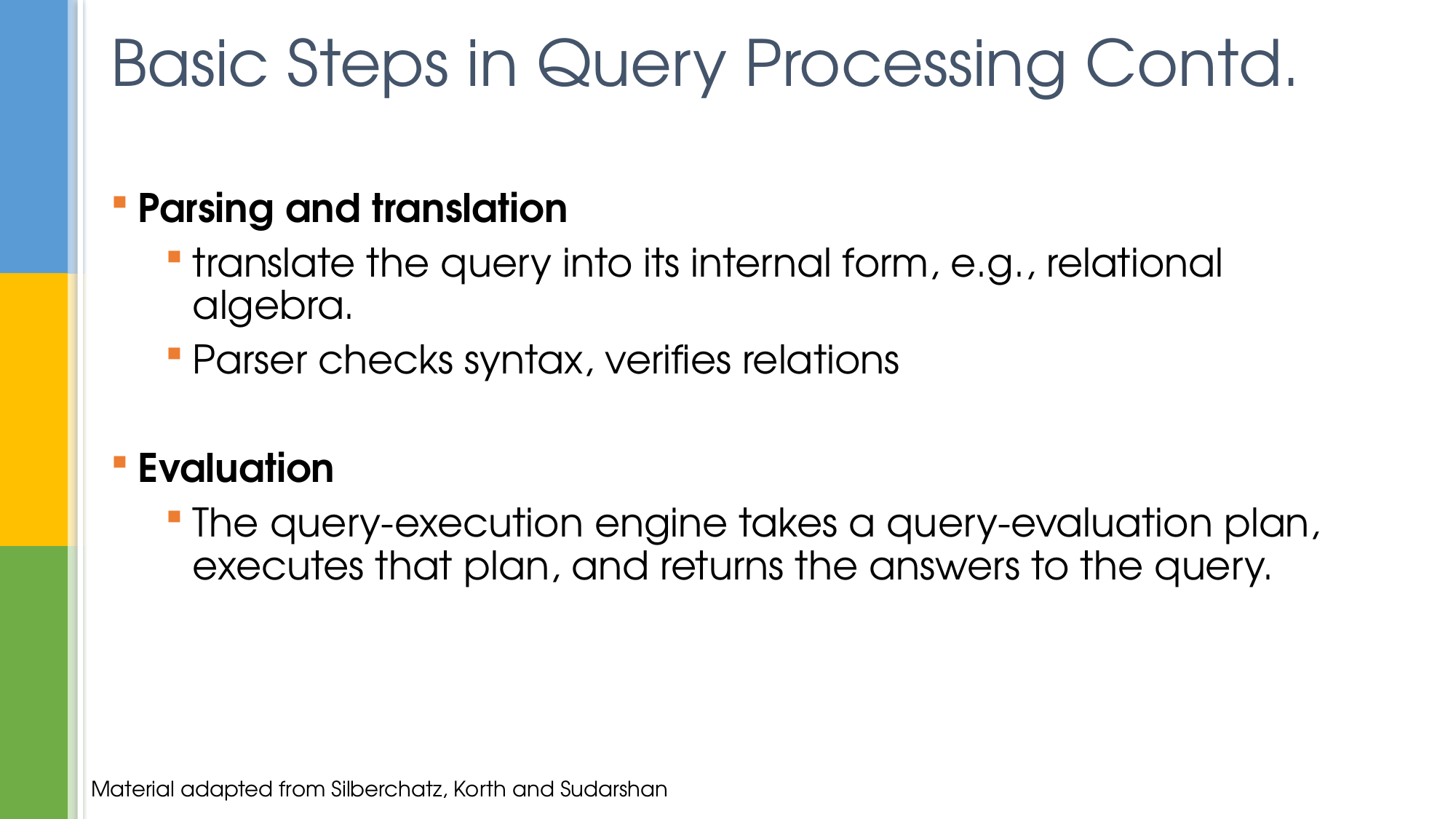

# Basic Steps in Query Processing Contd.
Parsing and translation
translate the query into its internal form, e.g., relational algebra.
Parser checks syntax, verifies relations

Evaluation
The query-execution engine takes a query-evaluation plan, executes that plan, and returns the answers to the query.

Material adapted from Silberchatz, Korth and Sudarshan